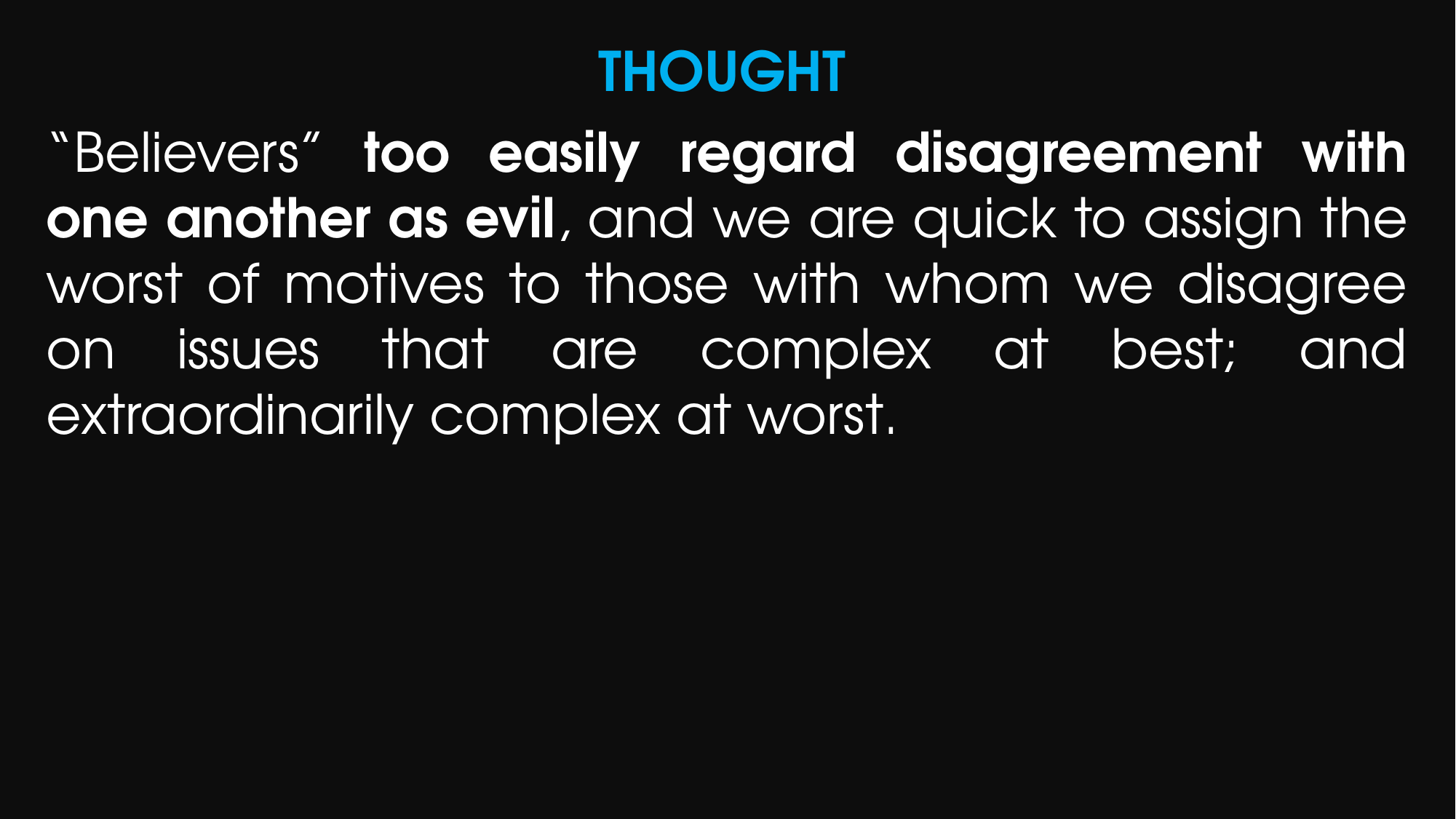

Thought
“Believers” too easily regard disagreement with one another as evil, and we are quick to assign the worst of motives to those with whom we disagree on issues that are complex at best; and extraordinarily complex at worst.